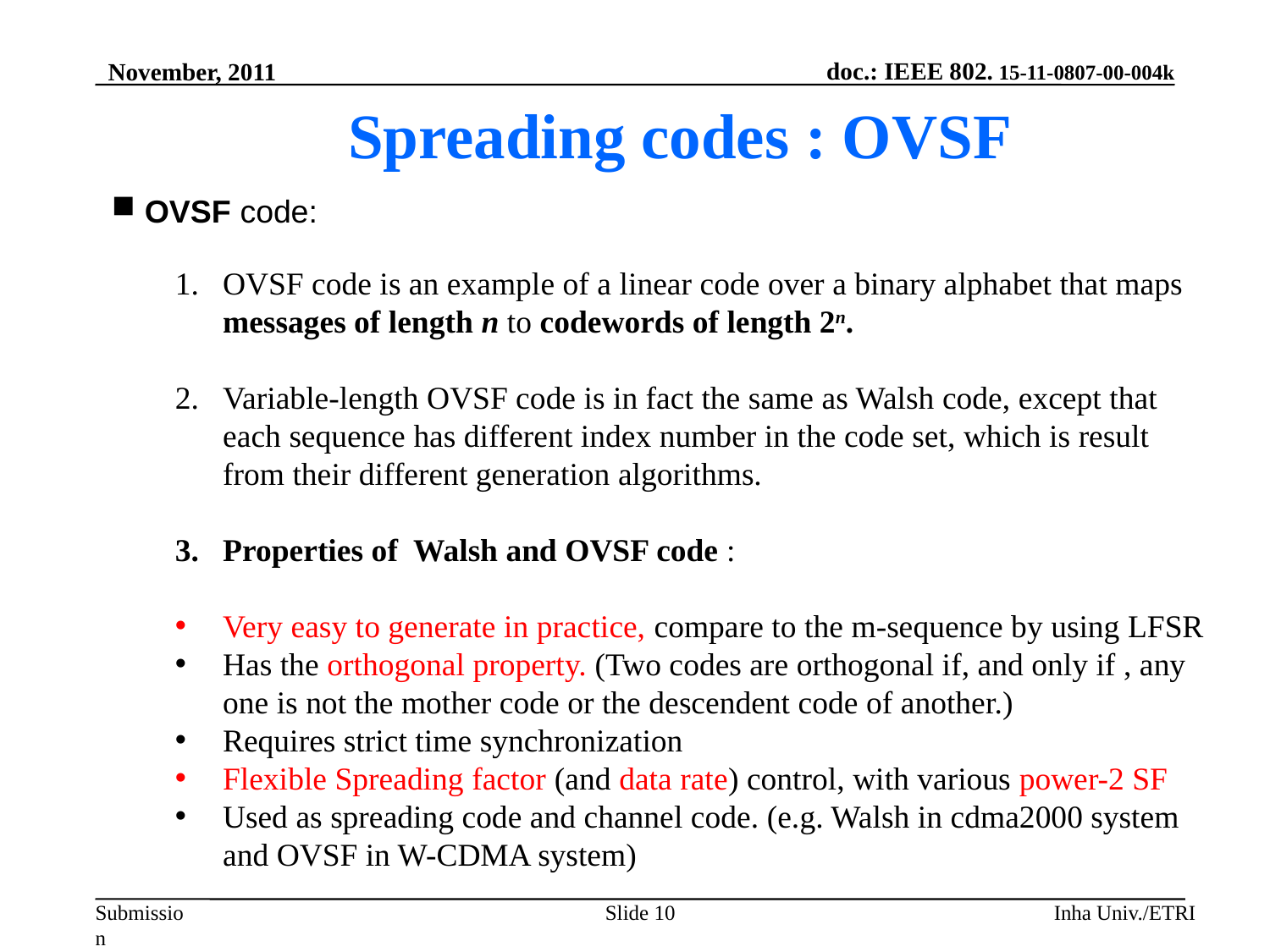

November, 2011
Spreading codes : OVSF
 OVSF code:

OVSF code is an example of a linear code over a binary alphabet that maps messages of length n to codewords of length 2n.

Variable-length OVSF code is in fact the same as Walsh code, except that each sequence has different index number in the code set, which is result from their different generation algorithms.

Properties of  Walsh and OVSF code :

Very easy to generate in practice, compare to the m-sequence by using LFSR
Has the orthogonal property. (Two codes are orthogonal if, and only if , any one is not the mother code or the descendent code of another.)
Requires strict time synchronization
Flexible Spreading factor (and data rate) control, with various power-2 SF
Used as spreading code and channel code. (e.g. Walsh in cdma2000 system  and OVSF in W-CDMA system)
Slide 10
Inha Univ./ETRI